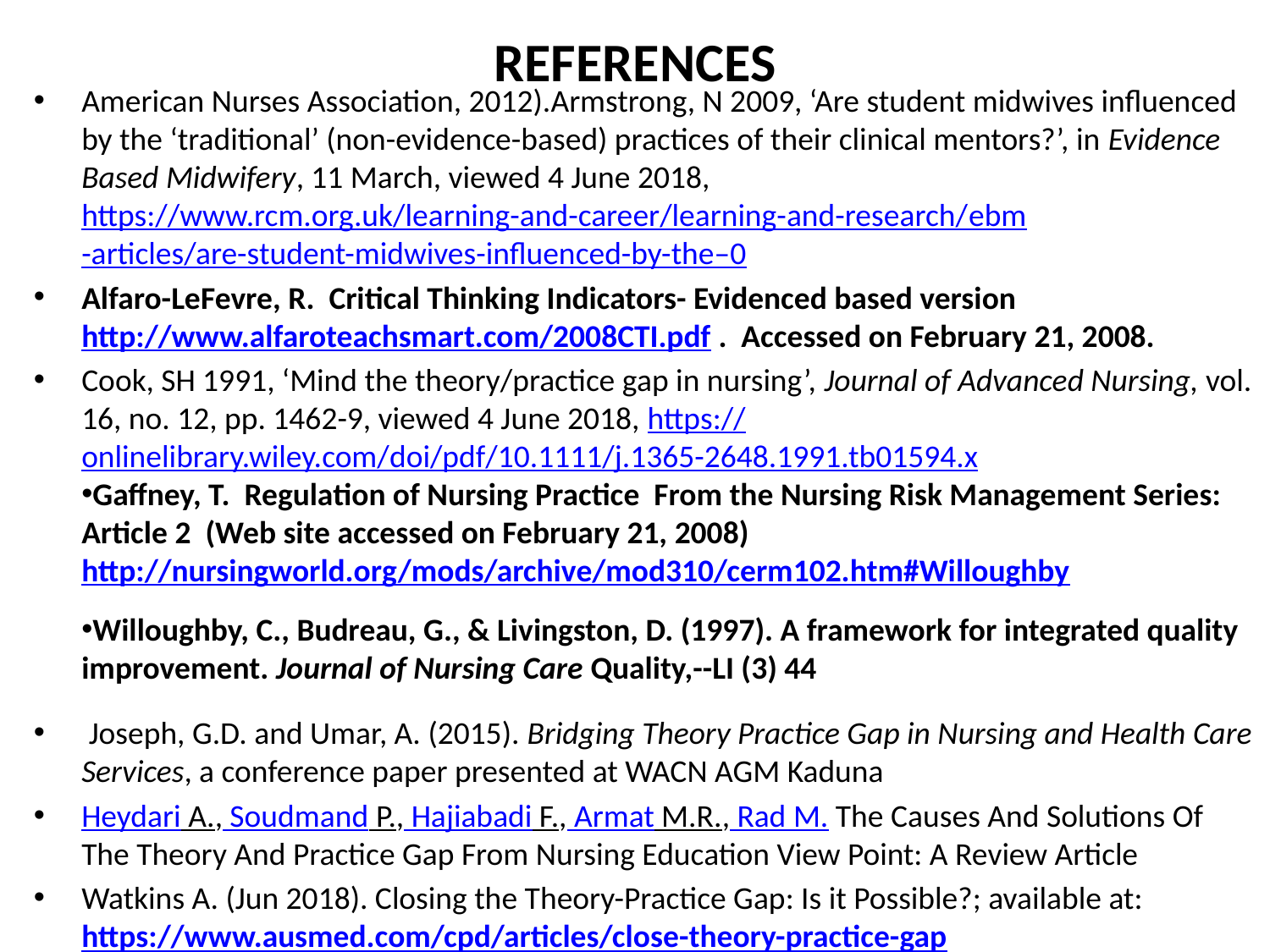

# REFERENCES
American Nurses Association, 2012).Armstrong, N 2009, ‘Are student midwives influenced by the ‘traditional’ (non-evidence-based) practices of their clinical mentors?’, in Evidence Based Midwifery, 11 March, viewed 4 June 2018, https://www.rcm.org.uk/learning-and-career/learning-and-research/ebm-articles/are-student-midwives-influenced-by-the–0
Alfaro-LeFevre, R.  Critical Thinking Indicators- Evidenced based version   http://www.alfaroteachsmart.com/2008CTI.pdf .  Accessed on February 21, 2008.
Cook, SH 1991, ‘Mind the theory/practice gap in nursing’, Journal of Advanced Nursing, vol. 16, no. 12, pp. 1462-9, viewed 4 June 2018, https://onlinelibrary.wiley.com/doi/pdf/10.1111/j.1365-2648.1991.tb01594.x
Gaffney, T.  Regulation of Nursing Practice  From the Nursing Risk Management Series: Article 2  (Web site accessed on February 21, 2008)  http://nursingworld.org/mods/archive/mod310/cerm102.htm#Willoughby
Willoughby, C., Budreau, G., & Livingston, D. (1997). A framework for integrated quality improvement. Journal of Nursing Care Quality,--LI (3) 44
 Joseph, G.D. and Umar, A. (2015). Bridging Theory Practice Gap in Nursing and Health Care Services, a conference paper presented at WACN AGM Kaduna
Heydari A., Soudmand P., Hajiabadi F., Armat M.R., Rad M. The Causes And Solutions Of The Theory And Practice Gap From Nursing Education View Point: A Review Article
Watkins A. (Jun 2018). Closing the Theory-Practice Gap: Is it Possible?; available at: https://www.ausmed.com/cpd/articles/close-theory-practice-gap